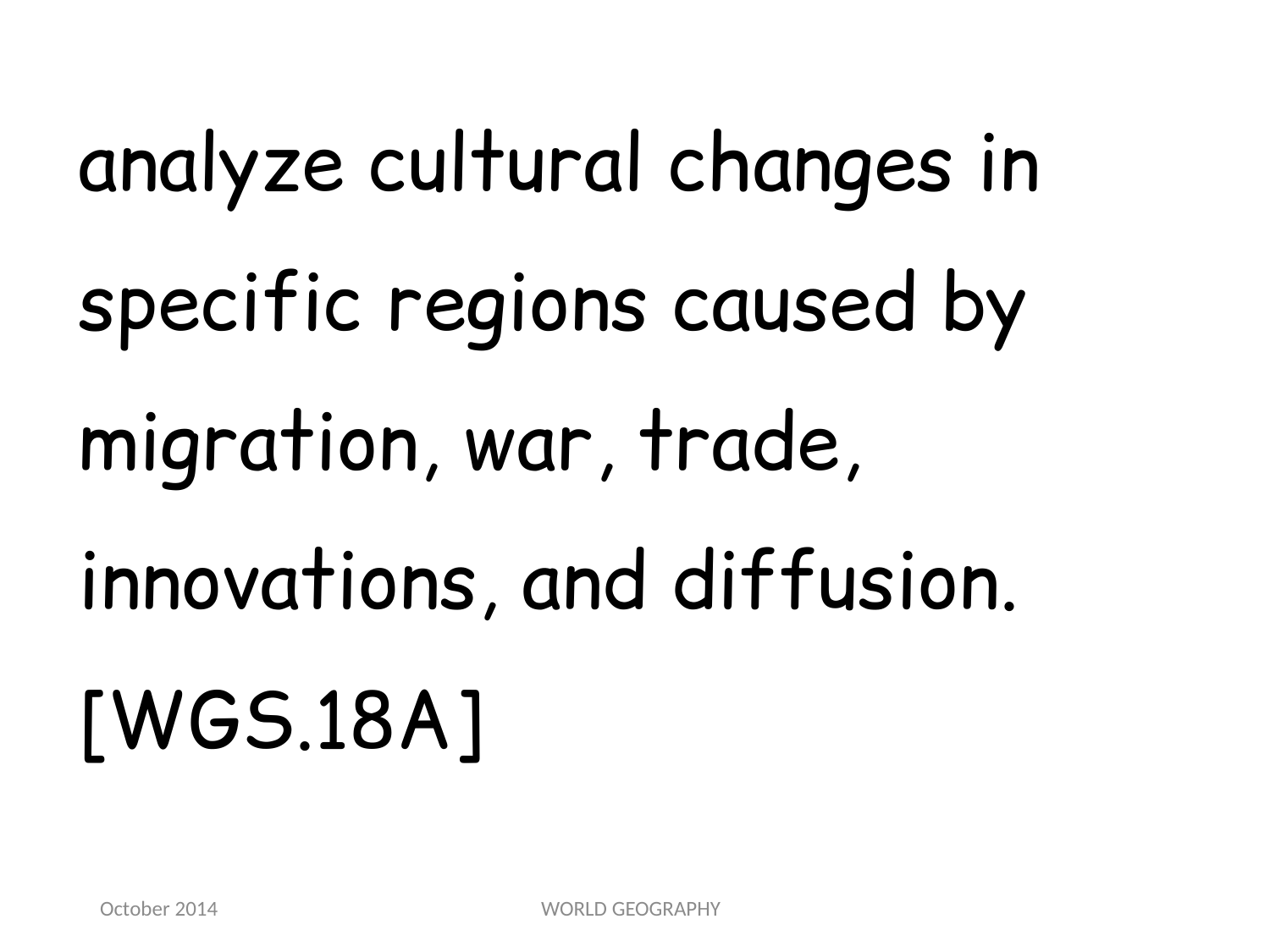

analyze cultural changes in specific regions caused by migration, war, trade, innovations, and diffusion.[WGS.18A]
October 2014
WORLD GEOGRAPHY